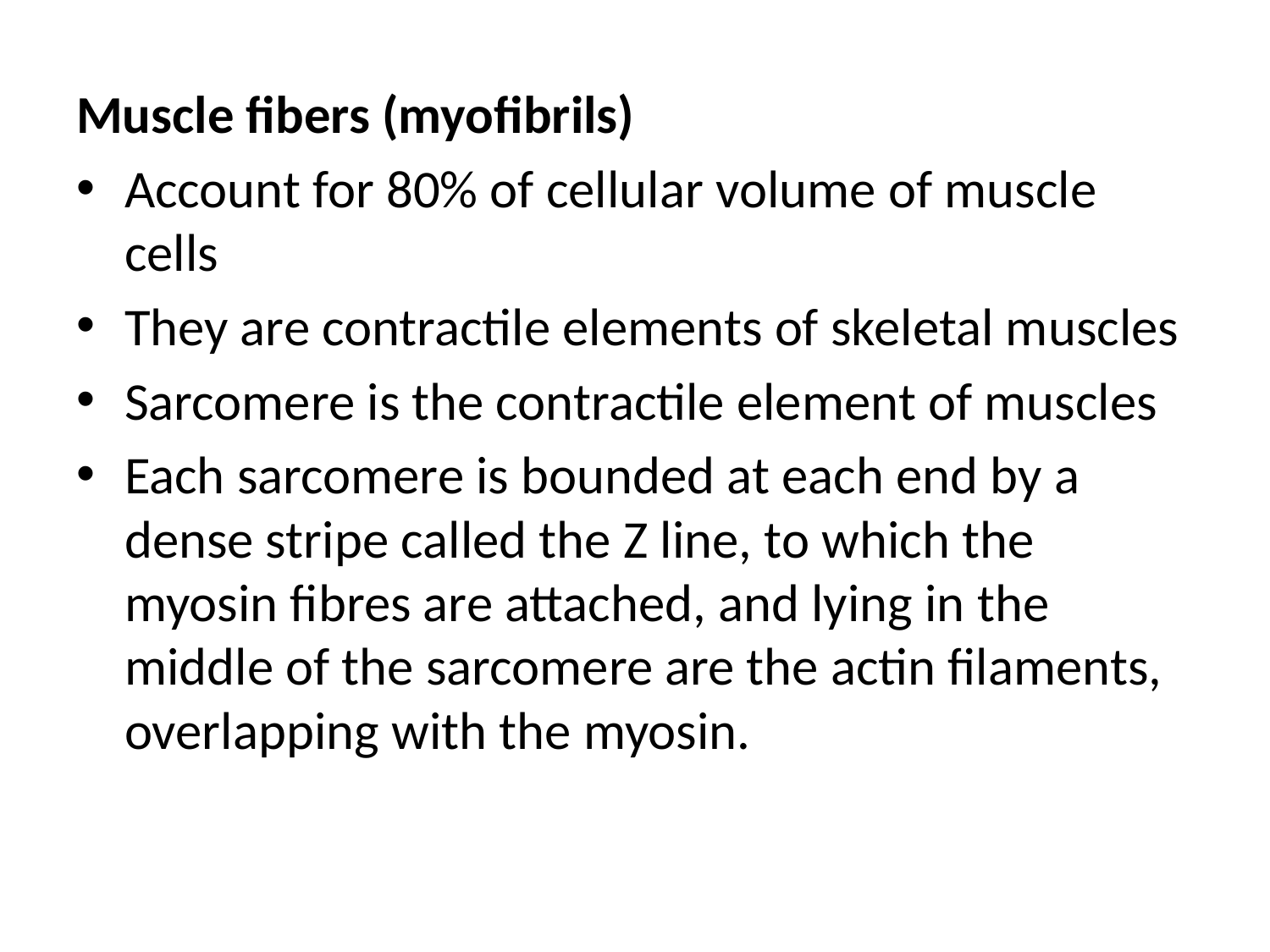

Muscle fibers (myofibrils)
Account for 80% of cellular volume of muscle cells
They are contractile elements of skeletal muscles
Sarcomere is the contractile element of muscles
Each sarcomere is bounded at each end by a dense stripe called the Z line, to which the myosin fibres are attached, and lying in the middle of the sarcomere are the actin filaments, overlapping with the myosin.